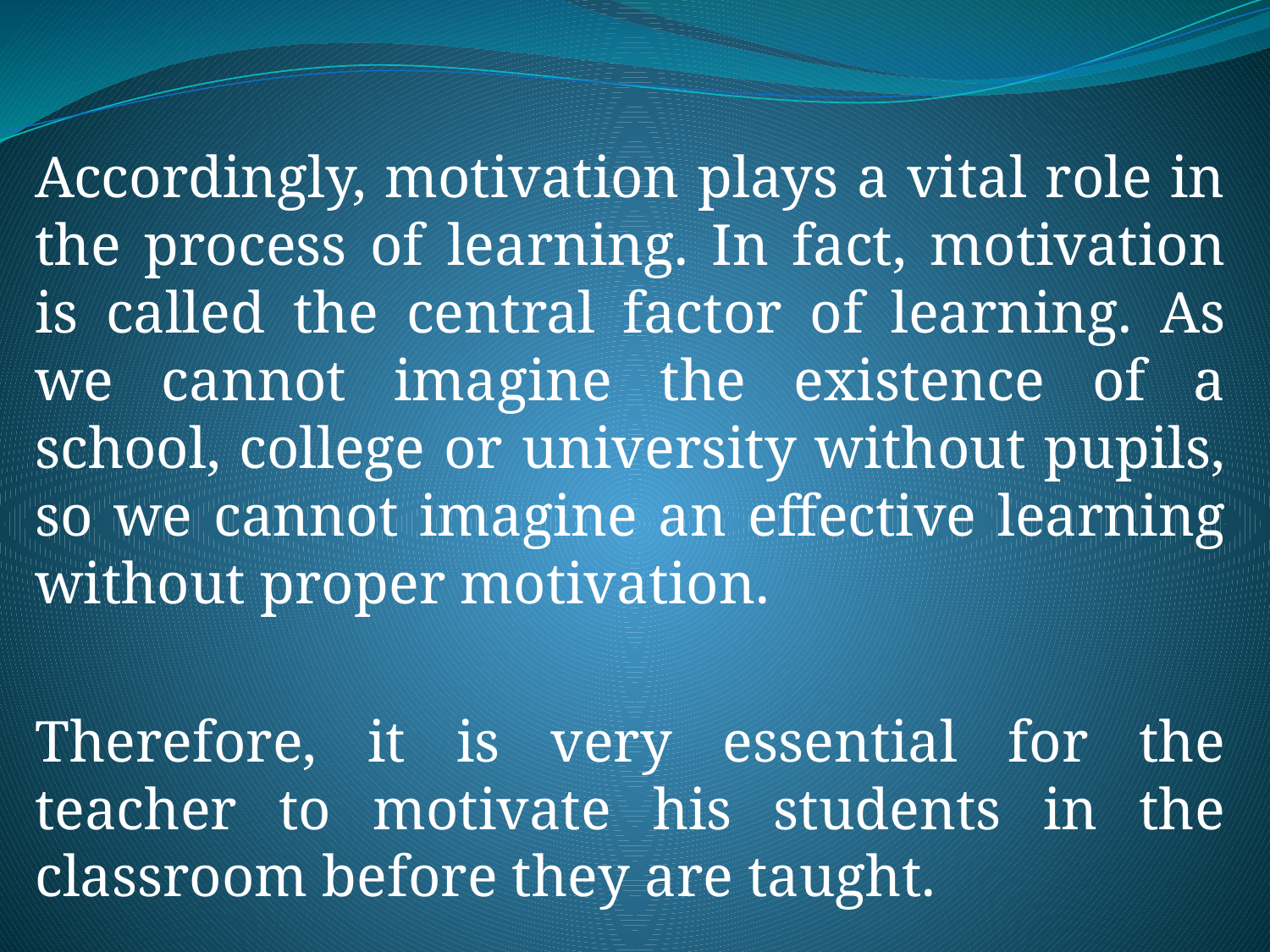

#

Accordingly, motivation plays a vital role in the process of learning. In fact, motivation is called the central factor of learning. As we cannot imagine the existence of a school, college or university without pupils, so we cannot imagine an effective learning without proper motivation.

Therefore, it is very essential for the teacher to motivate his students in the classroom before they are taught.